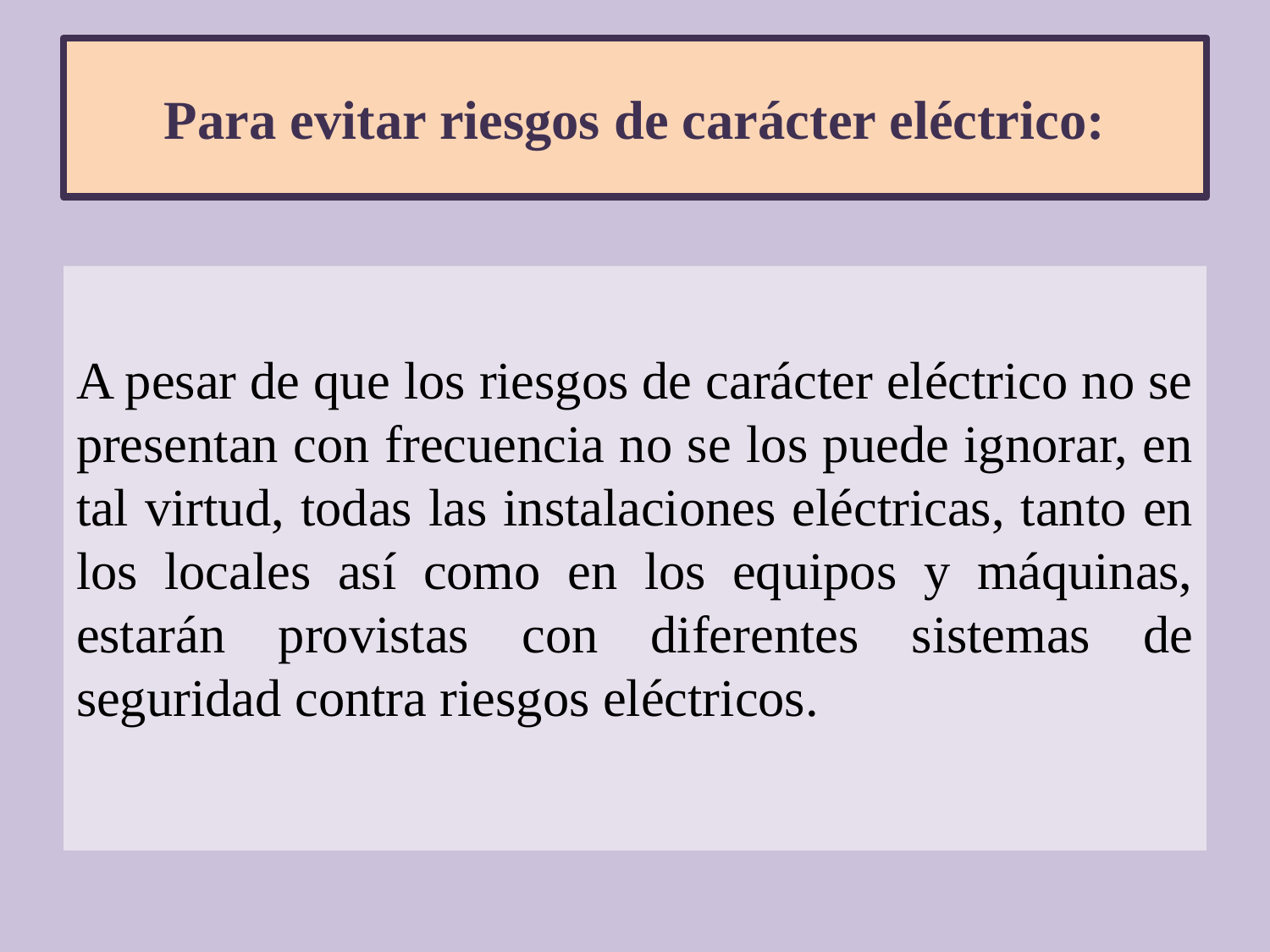

# Para evitar riesgos de carácter eléctrico:

A pesar de que los riesgos de carácter eléctrico no se presentan con frecuencia no se los puede ignorar, en tal virtud, todas las instalaciones eléctricas, tanto en los locales así como en los equipos y máquinas, estarán provistas con diferentes sistemas de seguridad contra riesgos eléctricos.